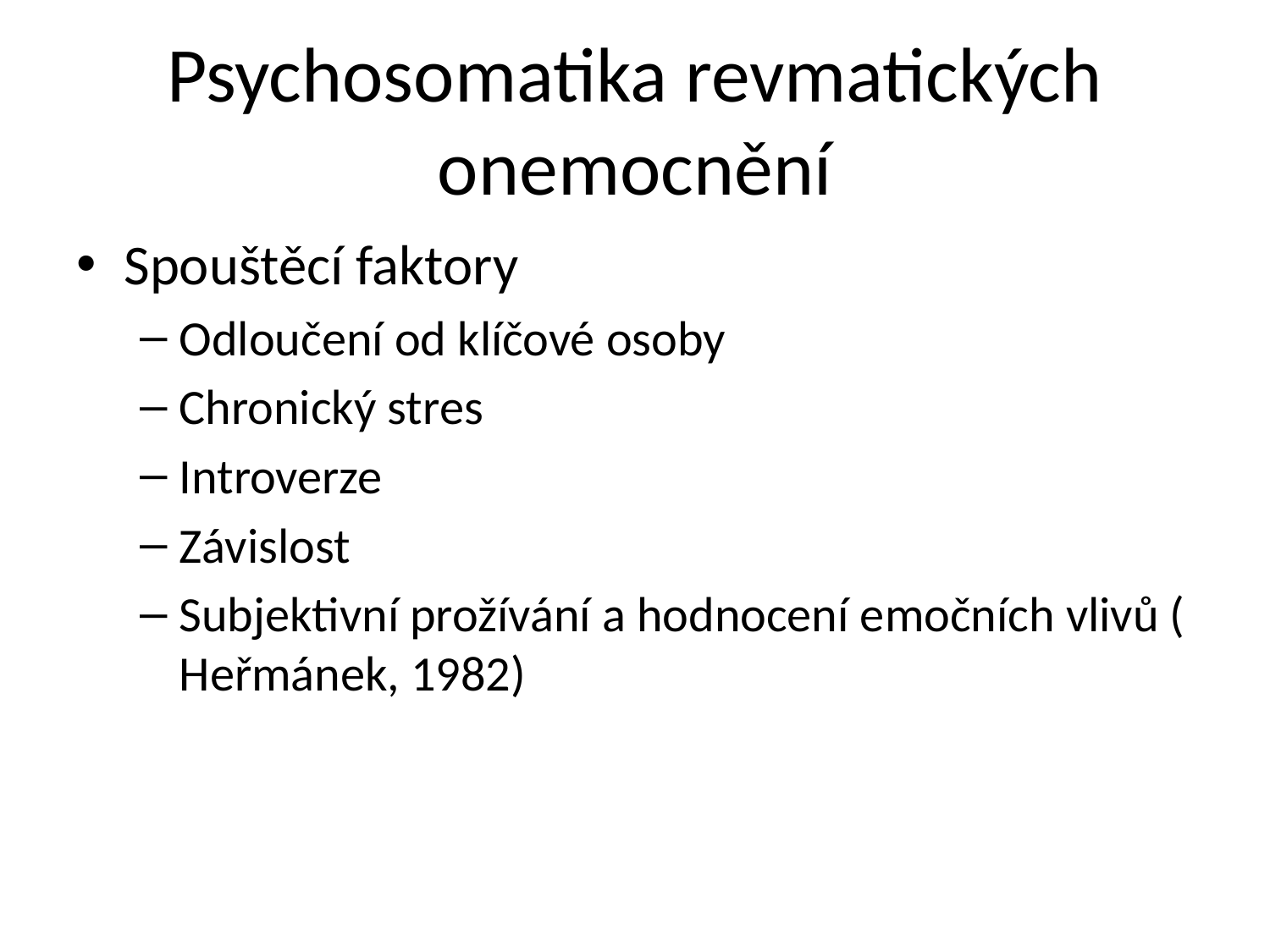

# Psychosomatika revmatických onemocnění
Spouštěcí faktory
Odloučení od klíčové osoby
Chronický stres
Introverze
Závislost
Subjektivní prožívání a hodnocení emočních vlivů ( Heřmánek, 1982)